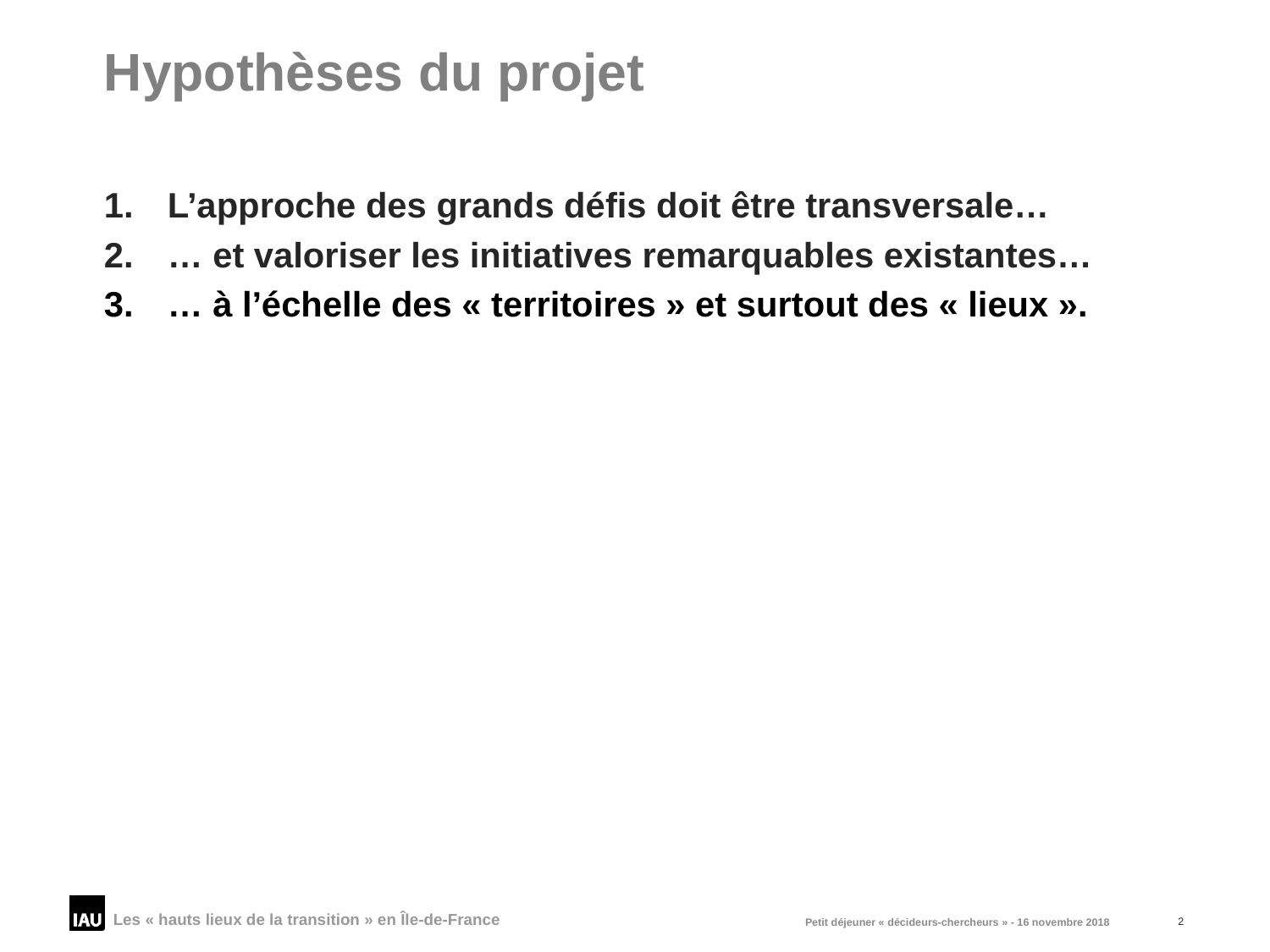

# Hypothèses du projet
L’approche des grands défis doit être transversale…
… et valoriser les initiatives remarquables existantes…
… à l’échelle des « territoires » et surtout des « lieux ».
Les « hauts lieux de la transition » en Île-de-France
Petit déjeuner « décideurs-chercheurs » - 16 novembre 2018